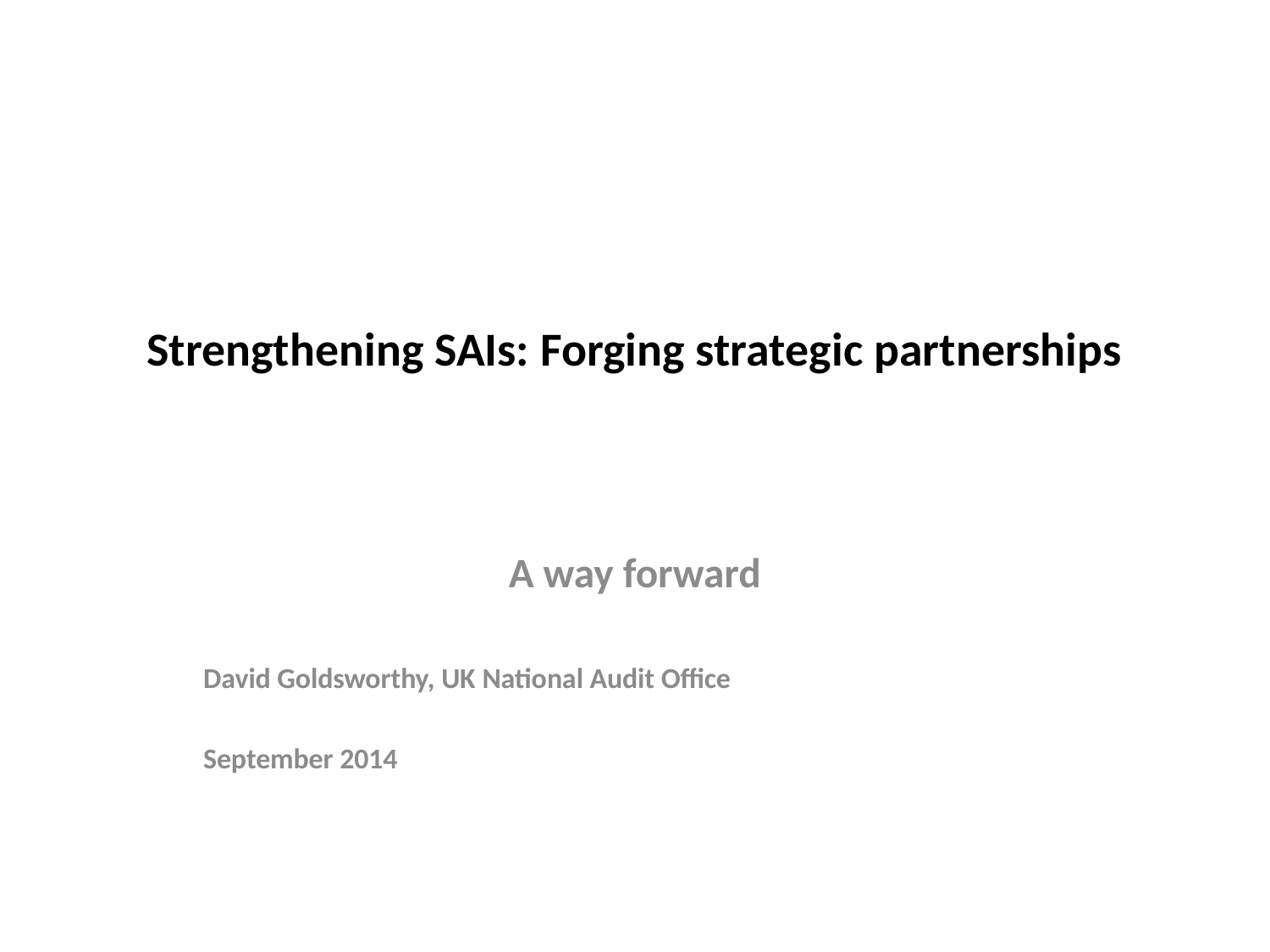

# Strengthening SAIs: Forging strategic partnerships
A way forward

David Goldsworthy, UK National Audit Office

September 2014